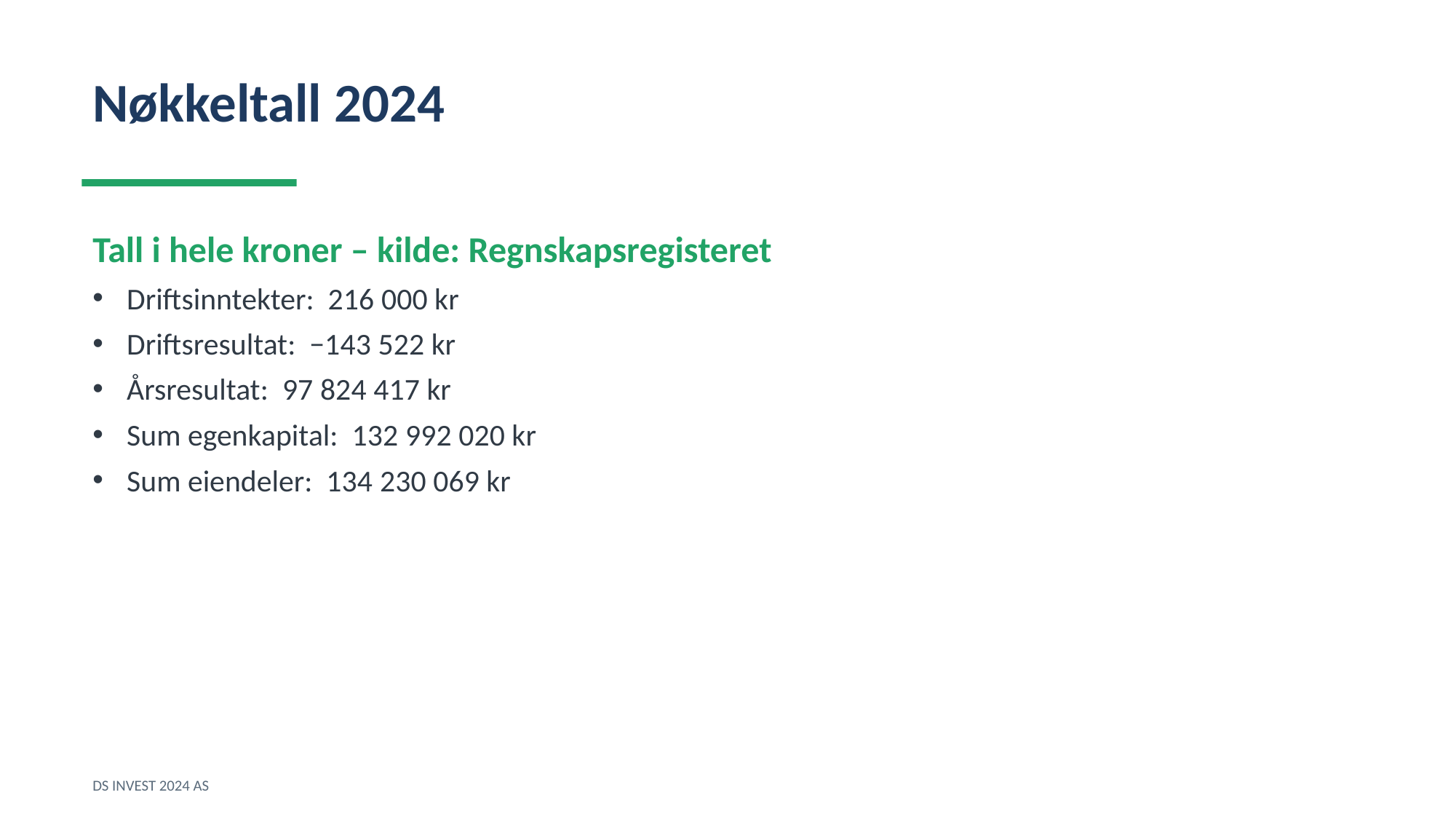

Nøkkeltall 2024

Tall i hele kroner – kilde: Regnskapsregisteret
Driftsinntekter:  216 000 kr
Driftsresultat:  −143 522 kr
Årsresultat:  97 824 417 kr
Sum egenkapital:  132 992 020 kr
Sum eiendeler:  134 230 069 kr
DS INVEST 2024 AS